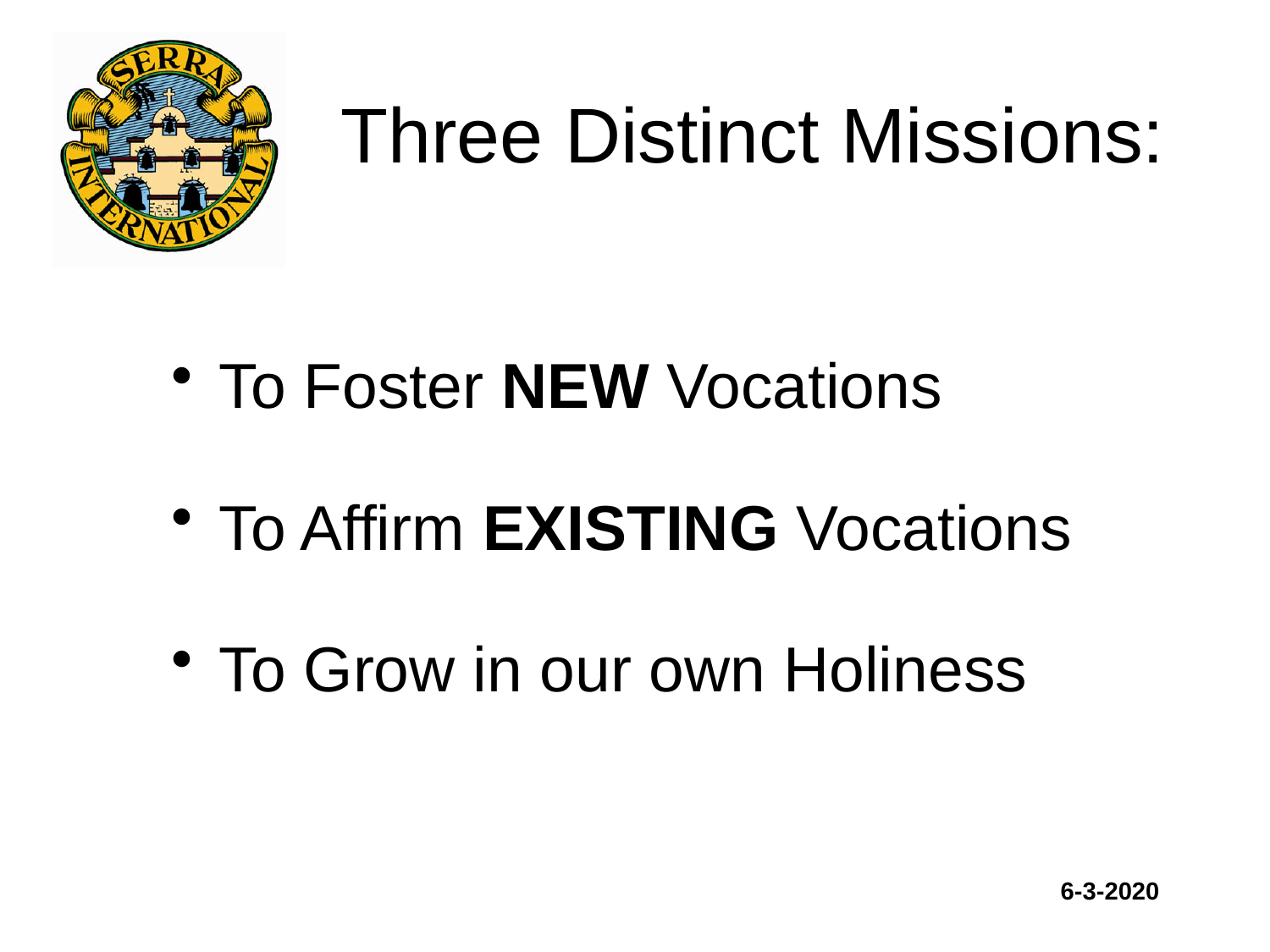

# Three Distinct Missions:
To Foster NEW Vocations
To Affirm EXISTING Vocations
To Grow in our own Holiness